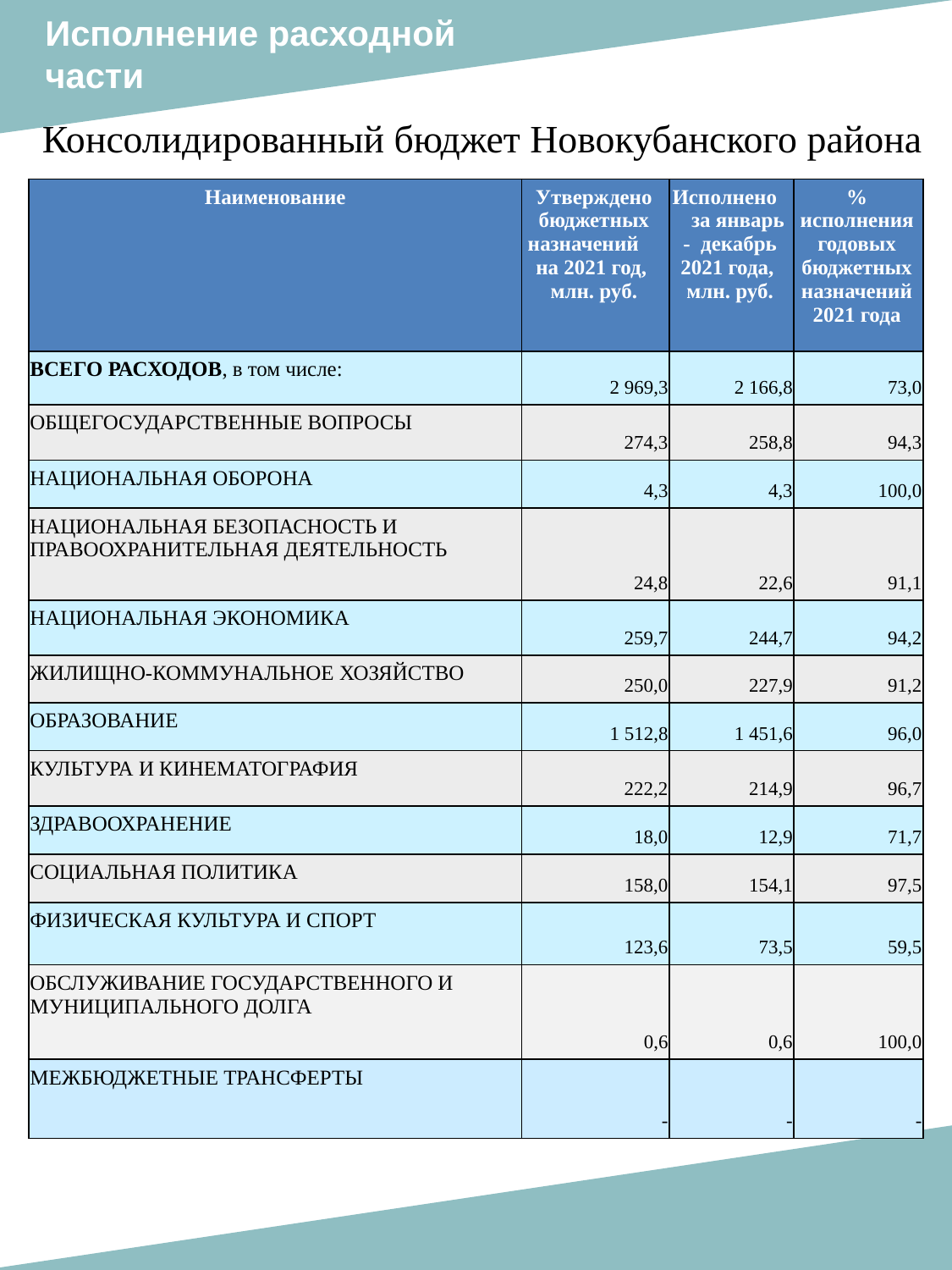

Исполнение расходной
части
Консолидированный бюджет Новокубанского района
| Наименование | Утверждено бюджетных назначений на 2021 год, млн. руб. | Исполнено за январь - декабрь 2021 года, млн. руб. | % исполнения годовых бюджетных назначений 2021 года |
| --- | --- | --- | --- |
| ВСЕГО РАСХОДОВ, в том числе: | 2 969,3 | 2 166,8 | 73,0 |
| ОБЩЕГОСУДАРСТВЕННЫЕ ВОПРОСЫ | 274,3 | 258,8 | 94,3 |
| НАЦИОНАЛЬНАЯ ОБОРОНА | 4,3 | 4,3 | 100,0 |
| НАЦИОНАЛЬНАЯ БЕЗОПАСНОСТЬ И ПРАВООХРАНИТЕЛЬНАЯ ДЕЯТЕЛЬНОСТЬ | 24,8 | 22,6 | 91,1 |
| НАЦИОНАЛЬНАЯ ЭКОНОМИКА | 259,7 | 244,7 | 94,2 |
| ЖИЛИЩНО-КОММУНАЛЬНОЕ ХОЗЯЙСТВО | 250,0 | 227,9 | 91,2 |
| ОБРАЗОВАНИЕ | 1 512,8 | 1 451,6 | 96,0 |
| КУЛЬТУРА И КИНЕМАТОГРАФИЯ | 222,2 | 214,9 | 96,7 |
| ЗДРАВООХРАНЕНИЕ | 18,0 | 12,9 | 71,7 |
| СОЦИАЛЬНАЯ ПОЛИТИКА | 158,0 | 154,1 | 97,5 |
| ФИЗИЧЕСКАЯ КУЛЬТУРА И СПОРТ | 123,6 | 73,5 | 59,5 |
| ОБСЛУЖИВАНИЕ ГОСУДАРСТВЕННОГО И МУНИЦИПАЛЬНОГО ДОЛГА | 0,6 | 0,6 | 100,0 |
| МЕЖБЮДЖЕТНЫЕ ТРАНСФЕРТЫ | - | - | - |